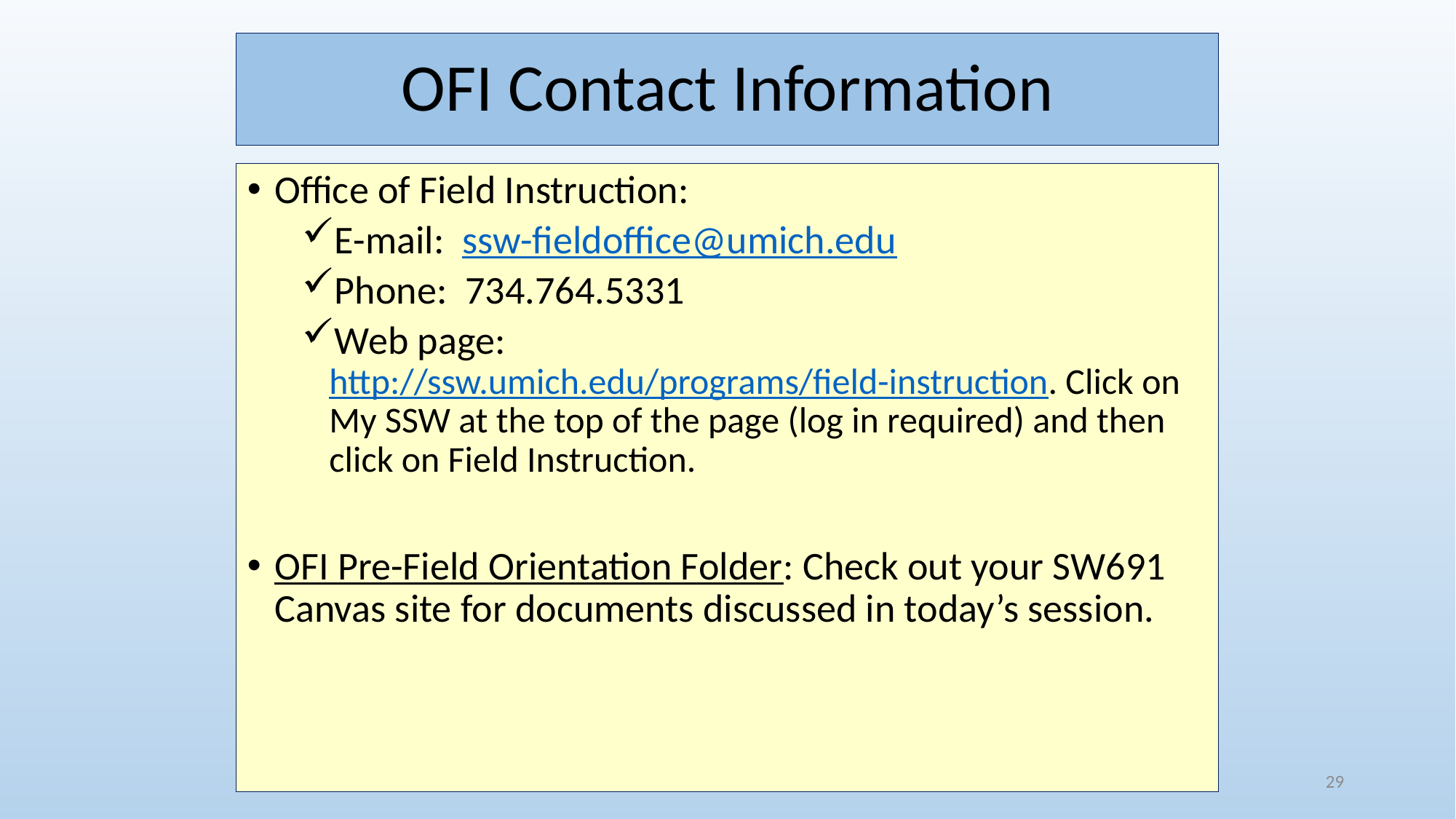

# OFI Contact Information
Office of Field Instruction:
E-mail:  ssw-fieldoffice@umich.edu
Phone:  734.764.5331
Web page: http://ssw.umich.edu/programs/field-instruction. Click on My SSW at the top of the page (log in required) and then click on Field Instruction.

OFI Pre-Field Orientation Folder: Check out your SW691 Canvas site for documents discussed in today’s session.
29